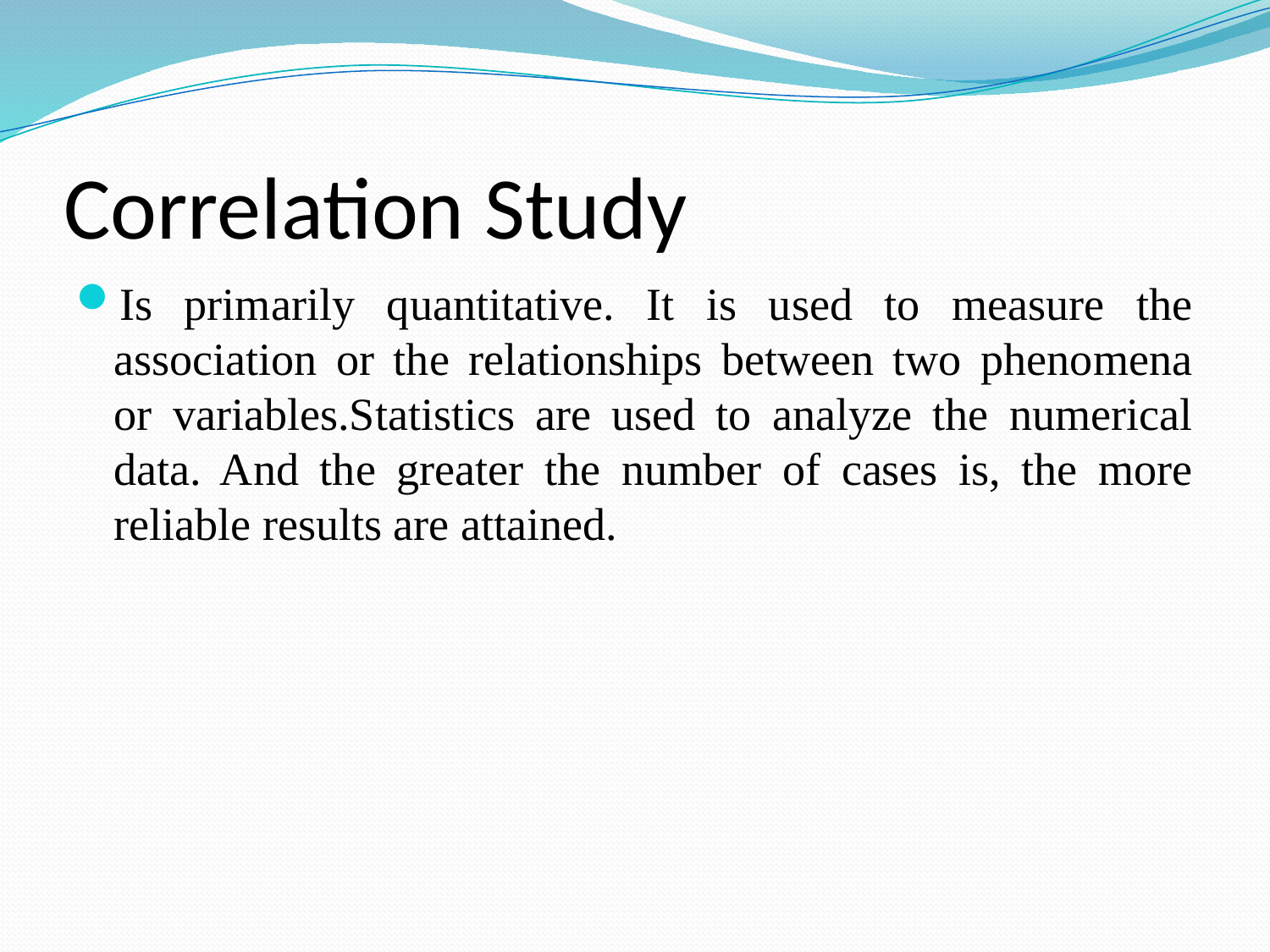

# Correlation Study
Is primarily quantitative. It is used to measure the association or the relationships between two phenomena or variables.Statistics are used to analyze the numerical data. And the greater the number of cases is, the more reliable results are attained.